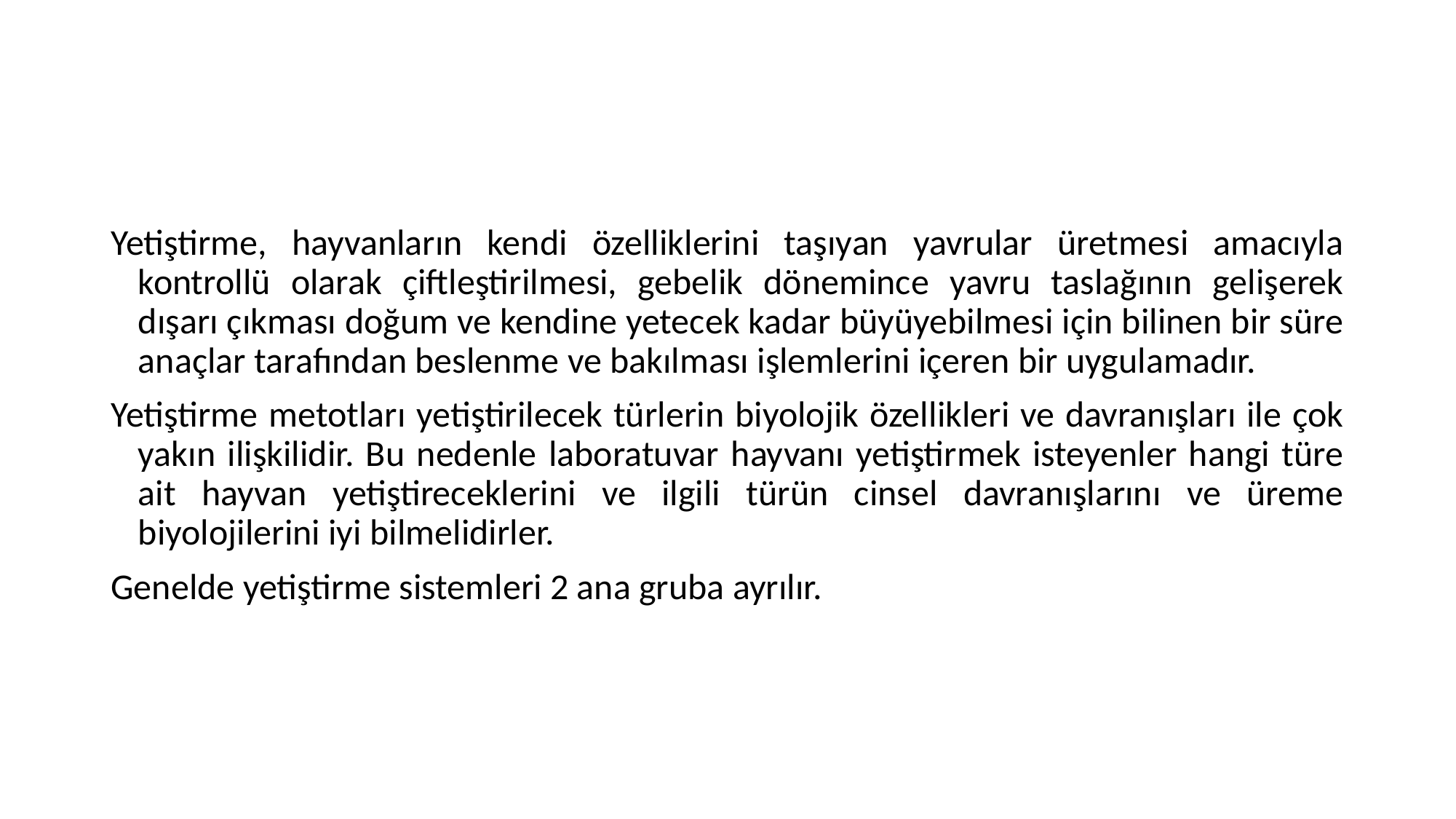

Yetiştirme, hayvanların kendi özelliklerini taşıyan yavrular üretmesi amacıyla kontrollü olarak çiftleştirilmesi, gebelik dönemince yavru taslağının gelişerek dışarı çıkması doğum ve kendine yetecek kadar büyüyebilmesi için bilinen bir süre anaçlar tarafından beslenme ve bakılması işlemlerini içeren bir uygulamadır.
Yetiştirme metotları yetiştirilecek türlerin biyolojik özellikleri ve davranışları ile çok yakın ilişkilidir. Bu nedenle laboratuvar hayvanı yetiştirmek isteyenler hangi türe ait hayvan yetiştireceklerini ve ilgili türün cinsel davranışlarını ve üreme biyolojilerini iyi bilmelidirler.
Genelde yetiştirme sistemleri 2 ana gruba ayrılır.